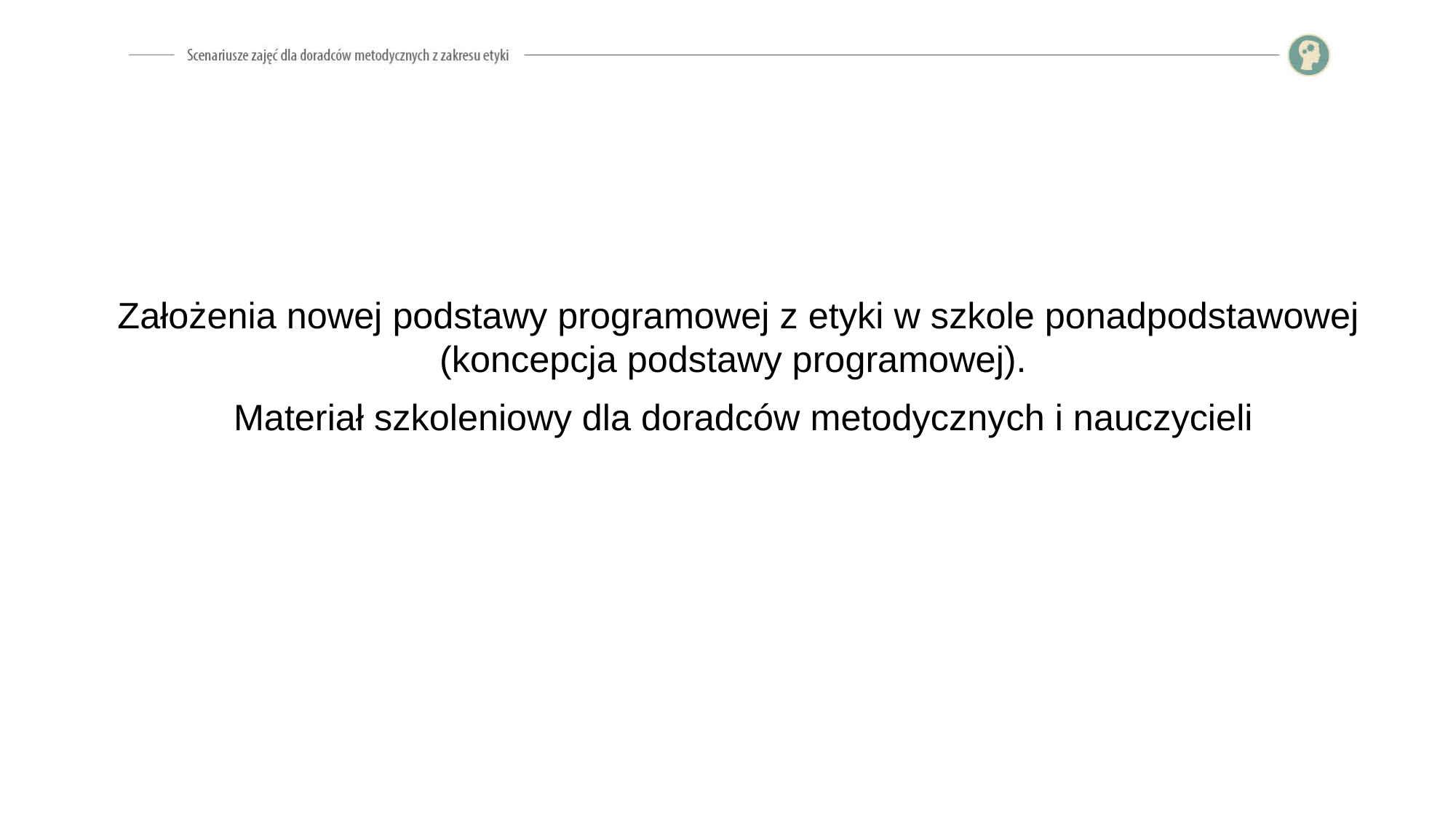

Założenia nowej podstawy programowej z etyki w szkole ponadpodstawowej
(koncepcja podstawy programowej).
Materiał szkoleniowy dla doradców metodycznych i nauczycieli